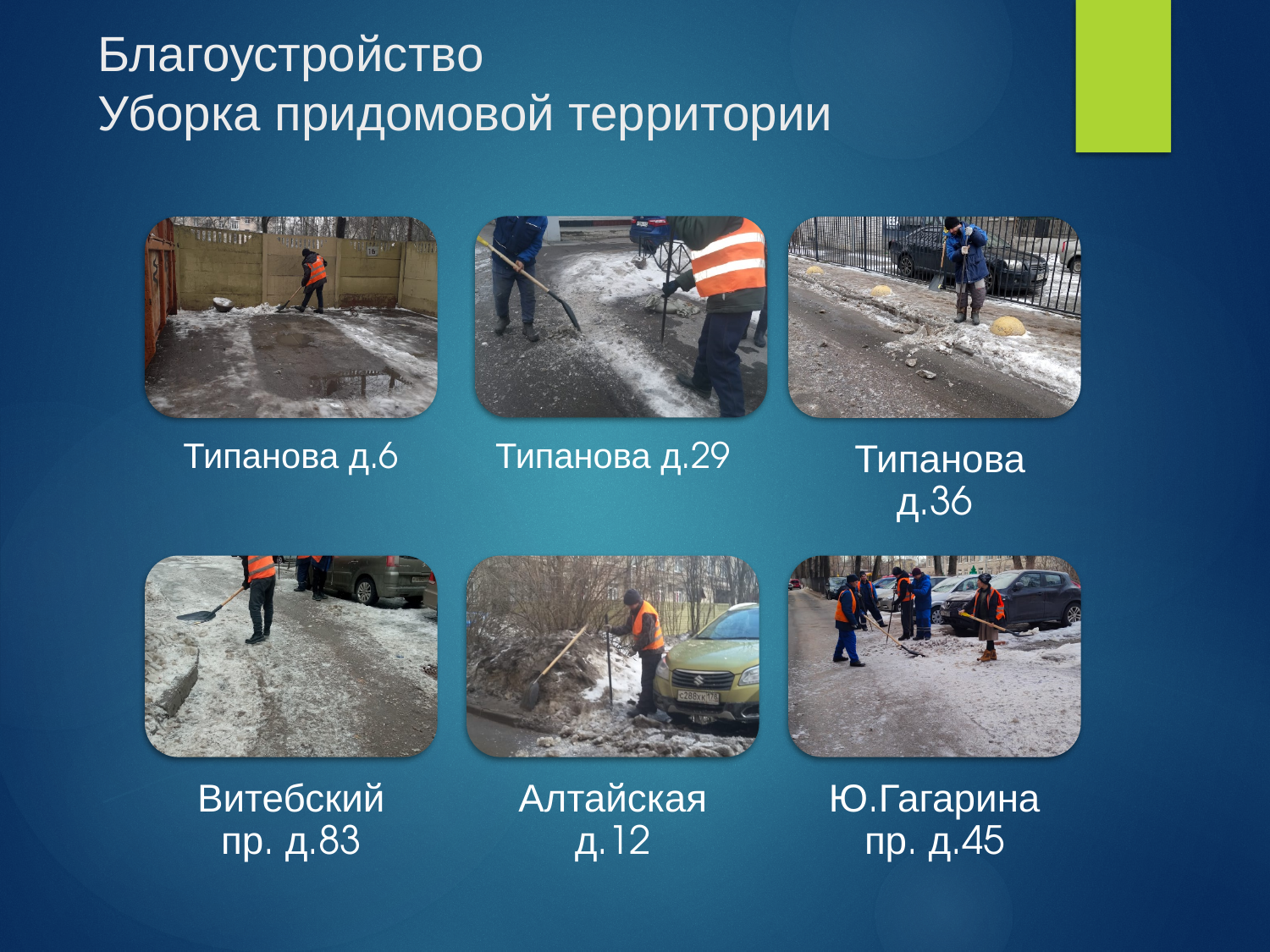

# Благоустройство Уборка придомовой территории
Типанова д.6
Типанова д.29
 Типанова д.36
Витебский пр. д.83
Алтайская д.12
Ю.Гагарина пр. д.45